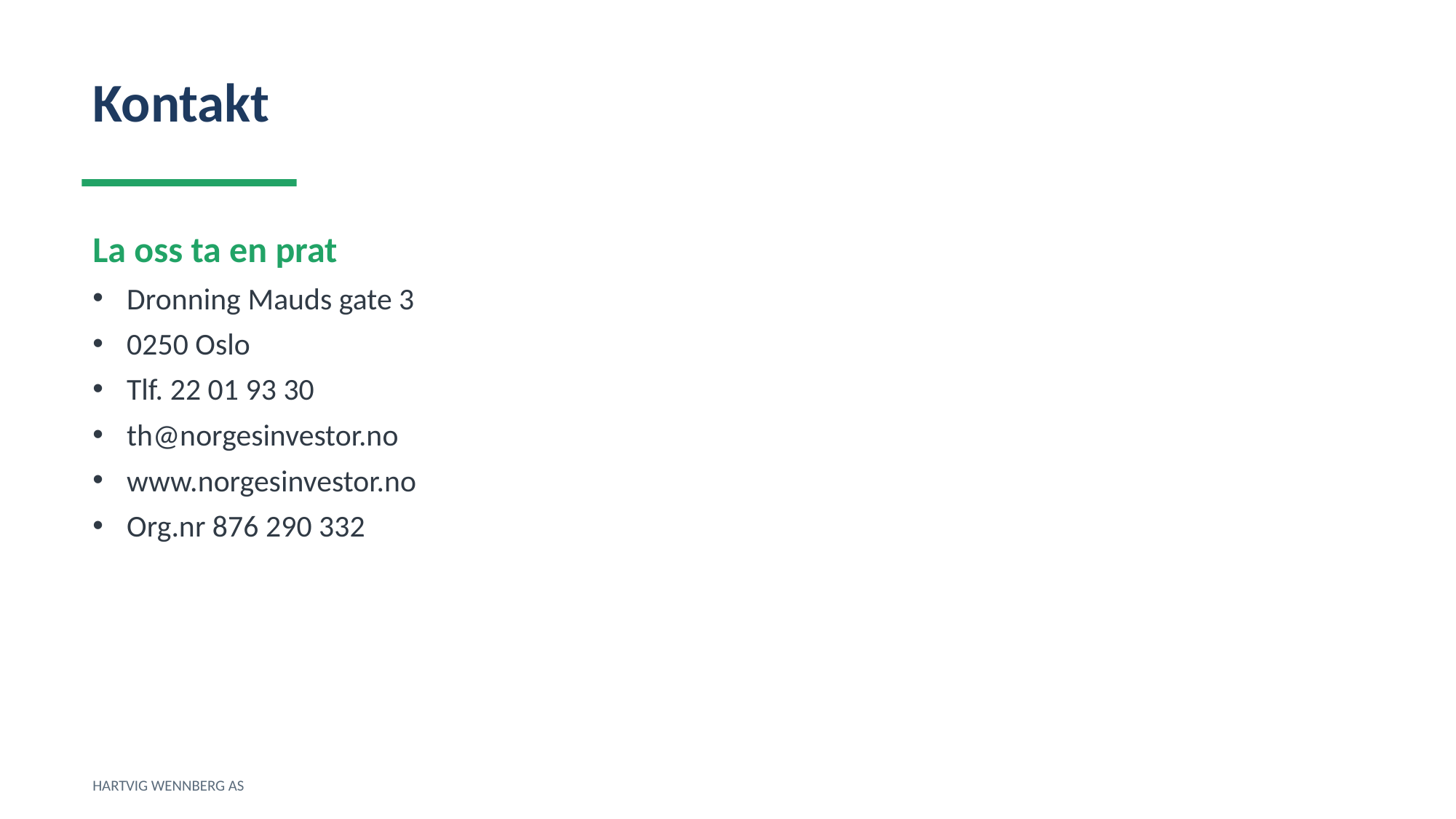

Kontakt

La oss ta en prat
Dronning Mauds gate 3
0250 Oslo
Tlf. 22 01 93 30
th@norgesinvestor.no
www.norgesinvestor.no
Org.nr 876 290 332
HARTVIG WENNBERG AS